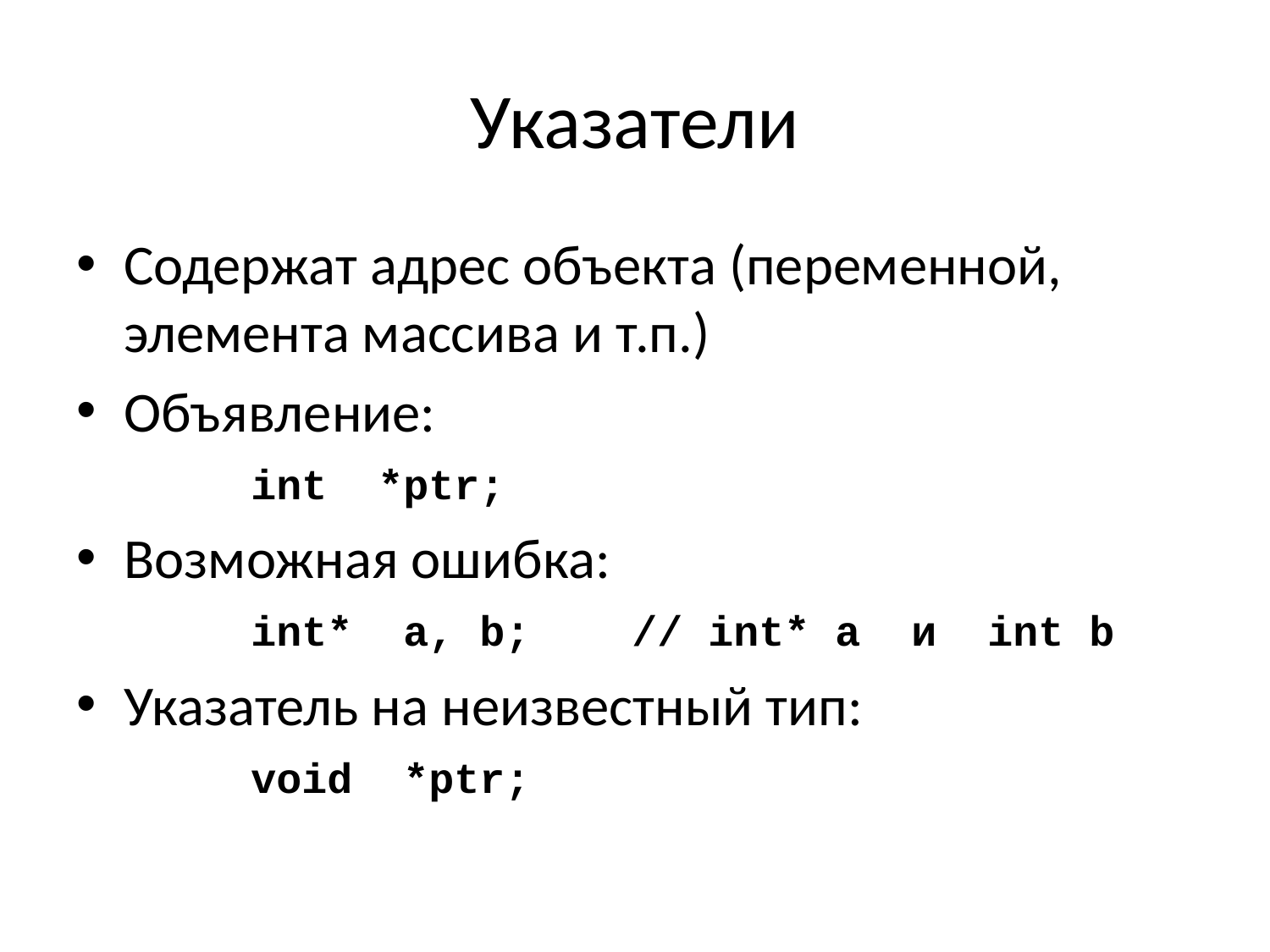

# Указатели
Содержат адрес объекта (переменной, элемента массива и т.п.)
Объявление:
	int  *ptr;
Возможная ошибка:
	int*  a, b;    // int* a  и  int b
Указатель на неизвестный тип:
	void  *ptr;